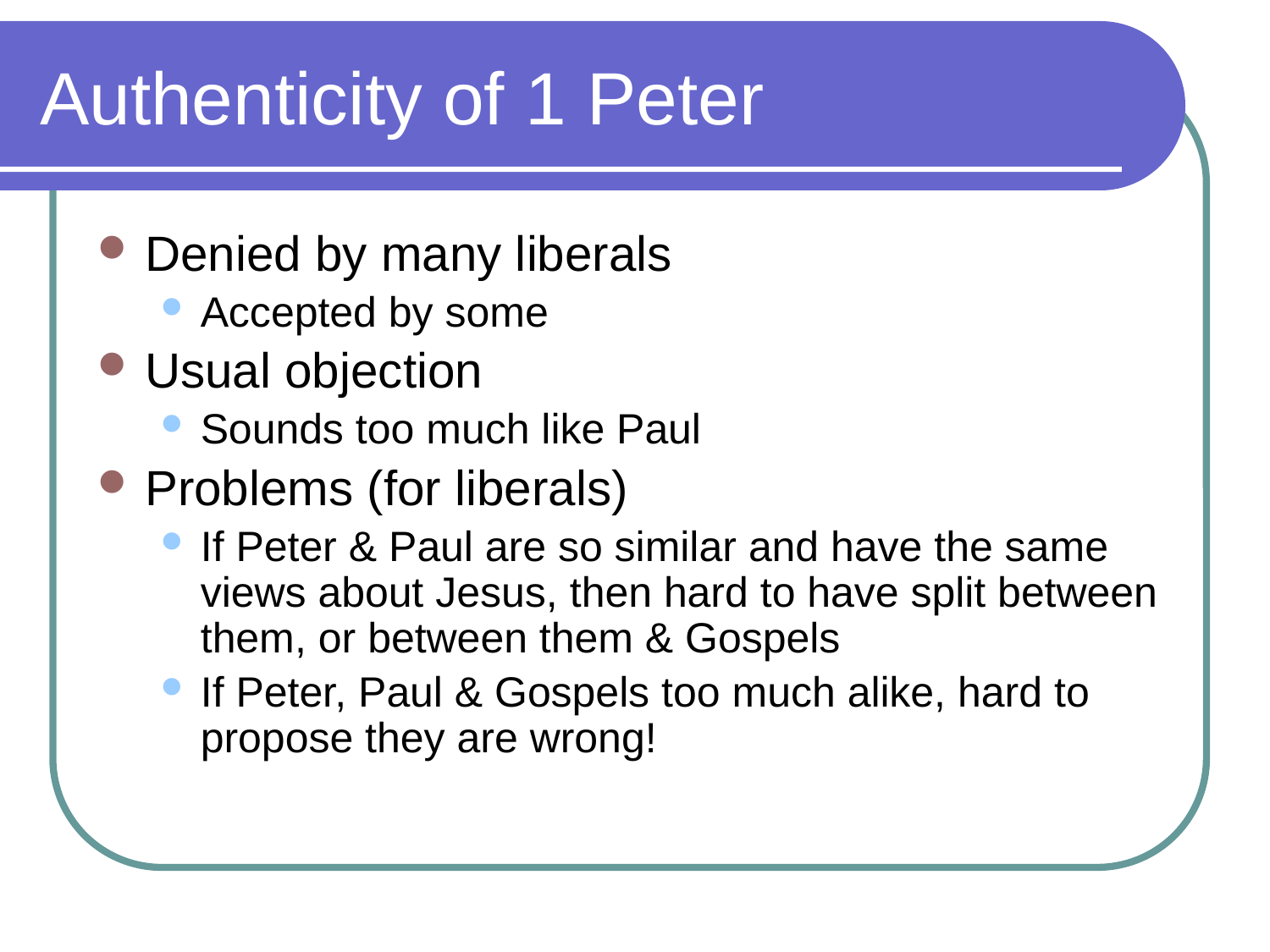

# Authenticity of 1 Peter
Denied by many liberals
Accepted by some
Usual objection
Sounds too much like Paul
Problems (for liberals)
If Peter & Paul are so similar and have the same views about Jesus, then hard to have split between them, or between them & Gospels
If Peter, Paul & Gospels too much alike, hard to propose they are wrong!